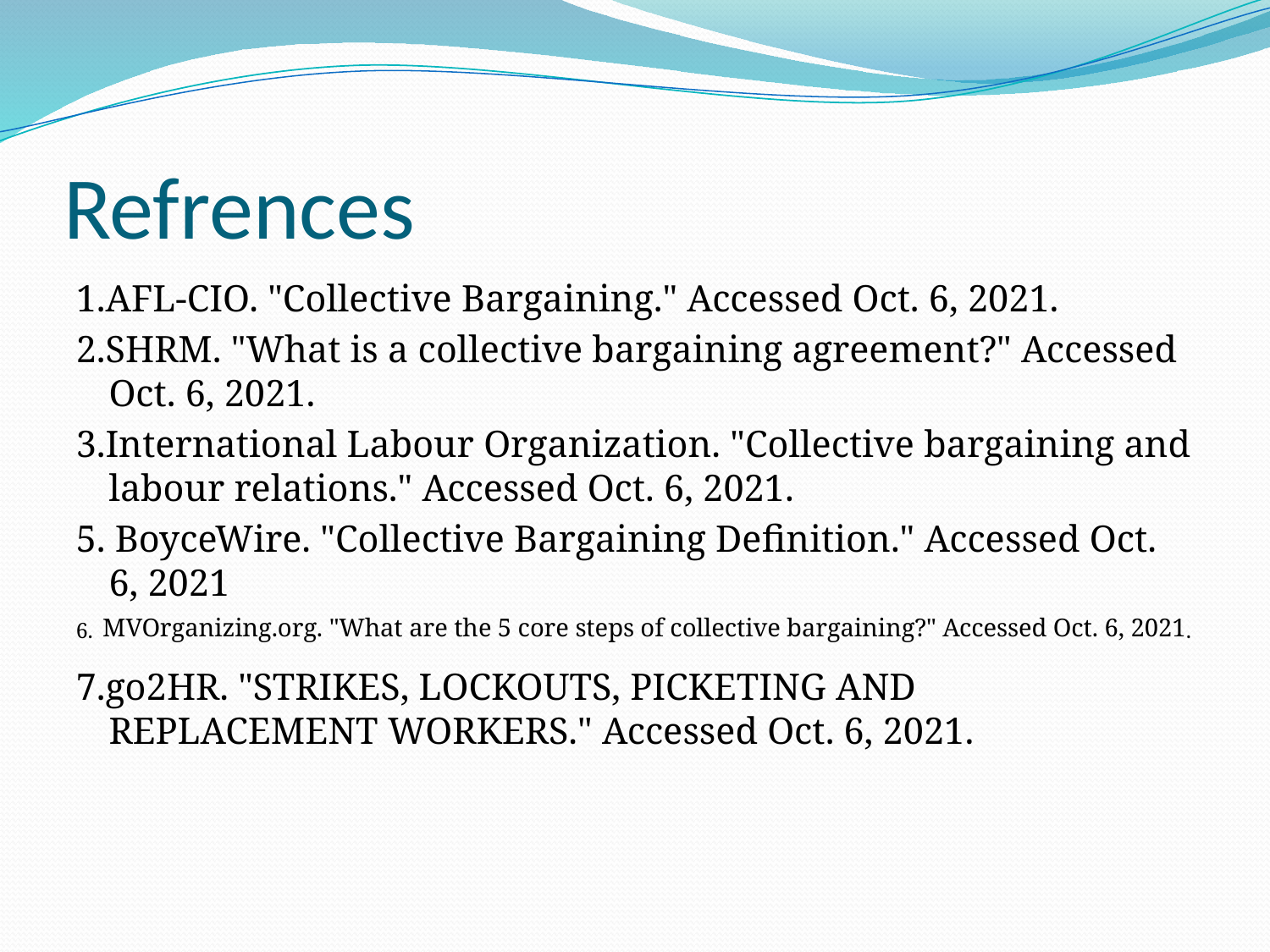

# Refrences
1.AFL-CIO. "Collective Bargaining." Accessed Oct. 6, 2021.
2.SHRM. "What is a collective bargaining agreement?" Accessed Oct. 6, 2021.
3.International Labour Organization. "Collective bargaining and labour relations." Accessed Oct. 6, 2021.
5. BoyceWire. "Collective Bargaining Definition." Accessed Oct. 6, 2021
6. MVOrganizing.org. "What are the 5 core steps of collective bargaining?" Accessed Oct. 6, 2021.
7.go2HR. "STRIKES, LOCKOUTS, PICKETING AND REPLACEMENT WORKERS." Accessed Oct. 6, 2021.